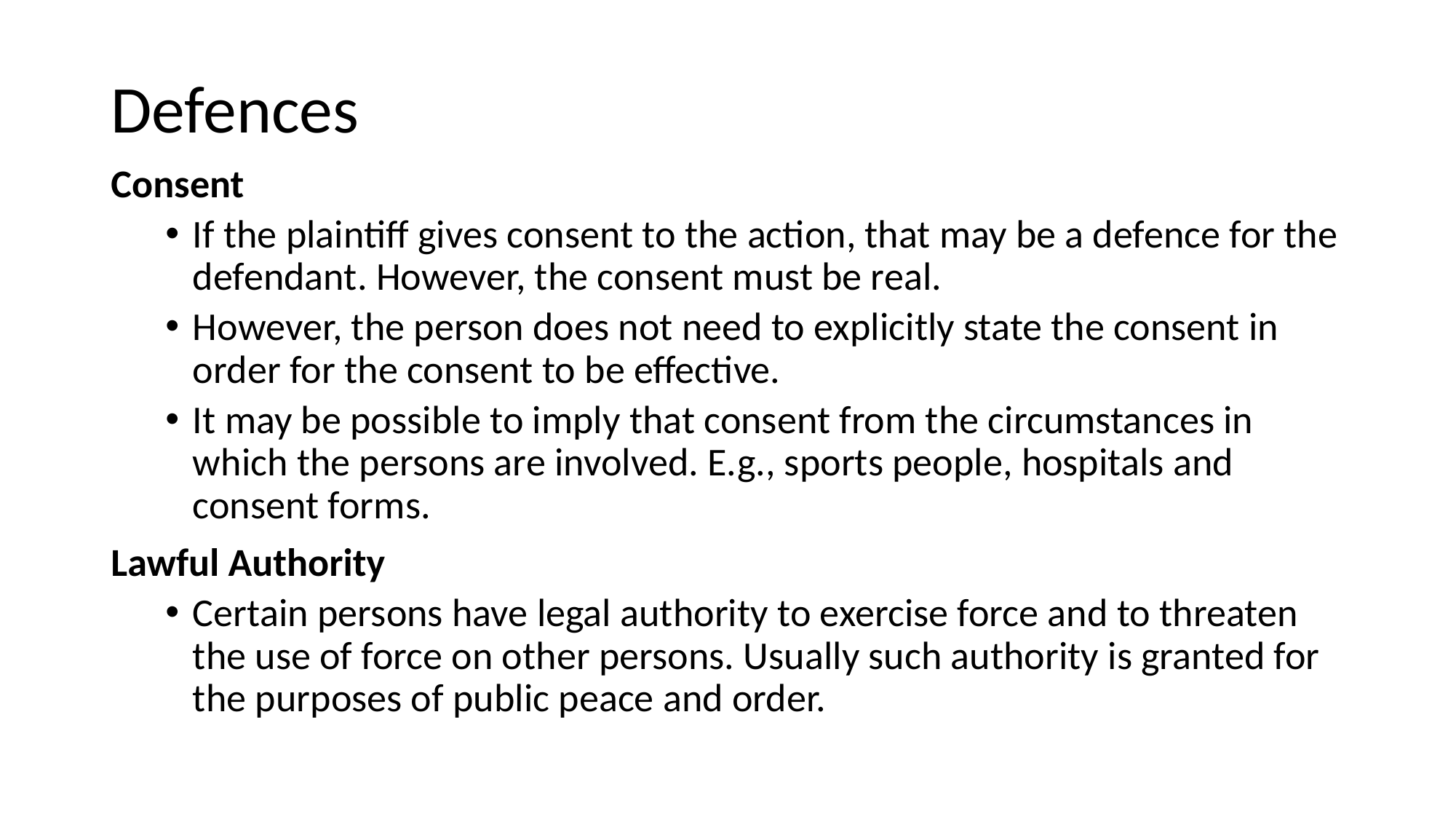

# Defences
Consent
If the plaintiff gives consent to the action, that may be a defence for the defendant. However, the consent must be real.
However, the person does not need to explicitly state the consent in order for the consent to be effective.
It may be possible to imply that consent from the circumstances in which the persons are involved. E.g., sports people, hospitals and consent forms.
Lawful Authority
Certain persons have legal authority to exercise force and to threaten the use of force on other persons. Usually such authority is granted for the purposes of public peace and order.